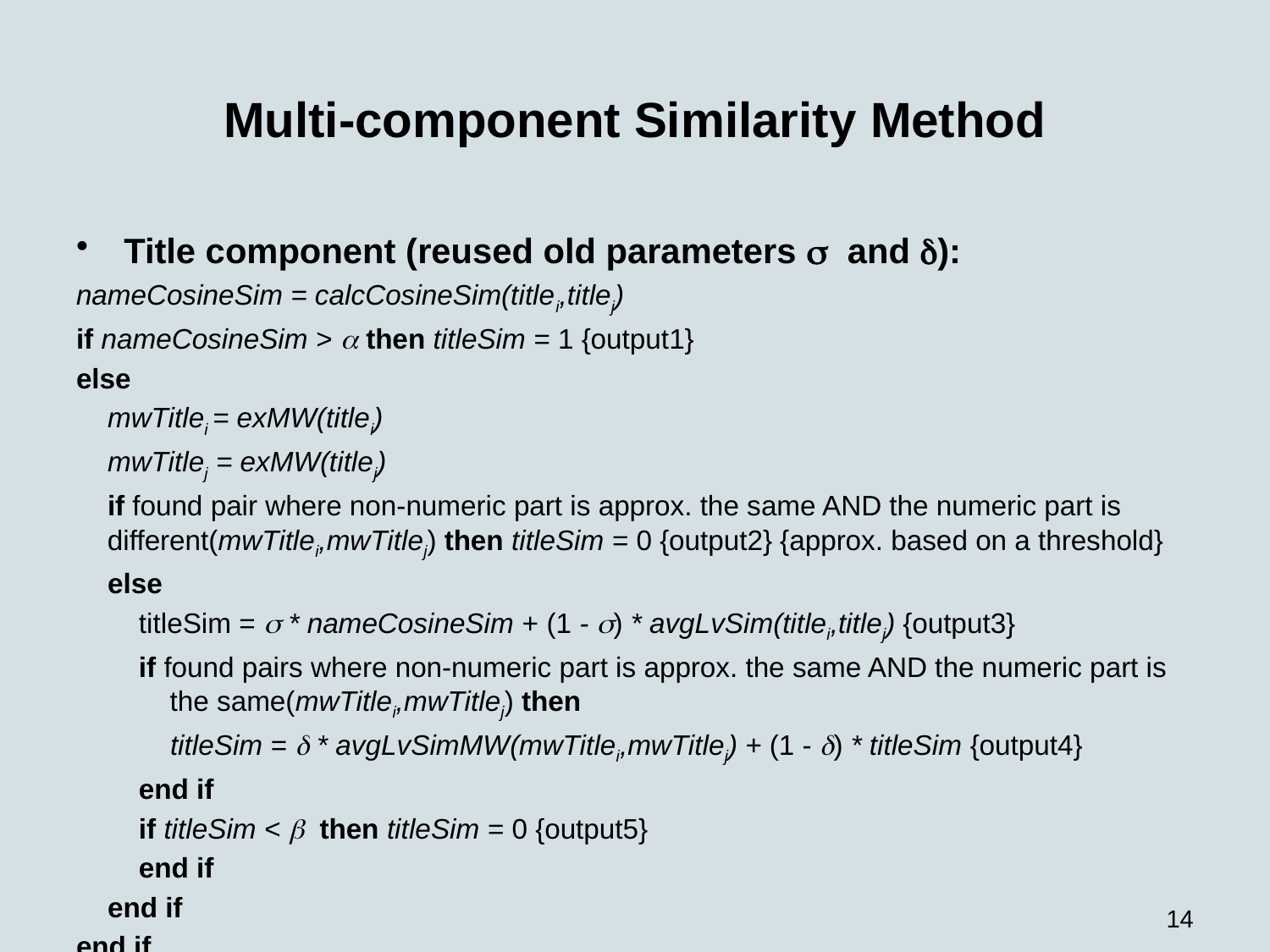

# Multi-component Similarity Method
Title component (reused old parameters σ  and δ):
nameCosineSim = calcCosineSim(titlei,titlej)
if nameCosineSim > α then titleSim = 1 {output1}
else
    mwTitlei = exMW(titlei)
    mwTitlej = exMW(titlej)
    if found pair where non-numeric part is approx. the same AND the numeric part is
    different(mwTitlei,mwTitlej) then titleSim = 0 {output2} {approx. based on a threshold}
    else
        titleSim = σ * nameCosineSim + (1 - σ) * avgLvSim(titlei,titlej) {output3}
        if found pairs where non-numeric part is approx. the same AND the numeric part is
            the same(mwTitlei,mwTitlej) then
            titleSim = δ * avgLvSimMW(mwTitlei,mwTitlej) + (1 - δ) * titleSim {output4}
        end if
        if titleSim < β  then titleSim = 0 {output5}
        end if
    end if
end if

14